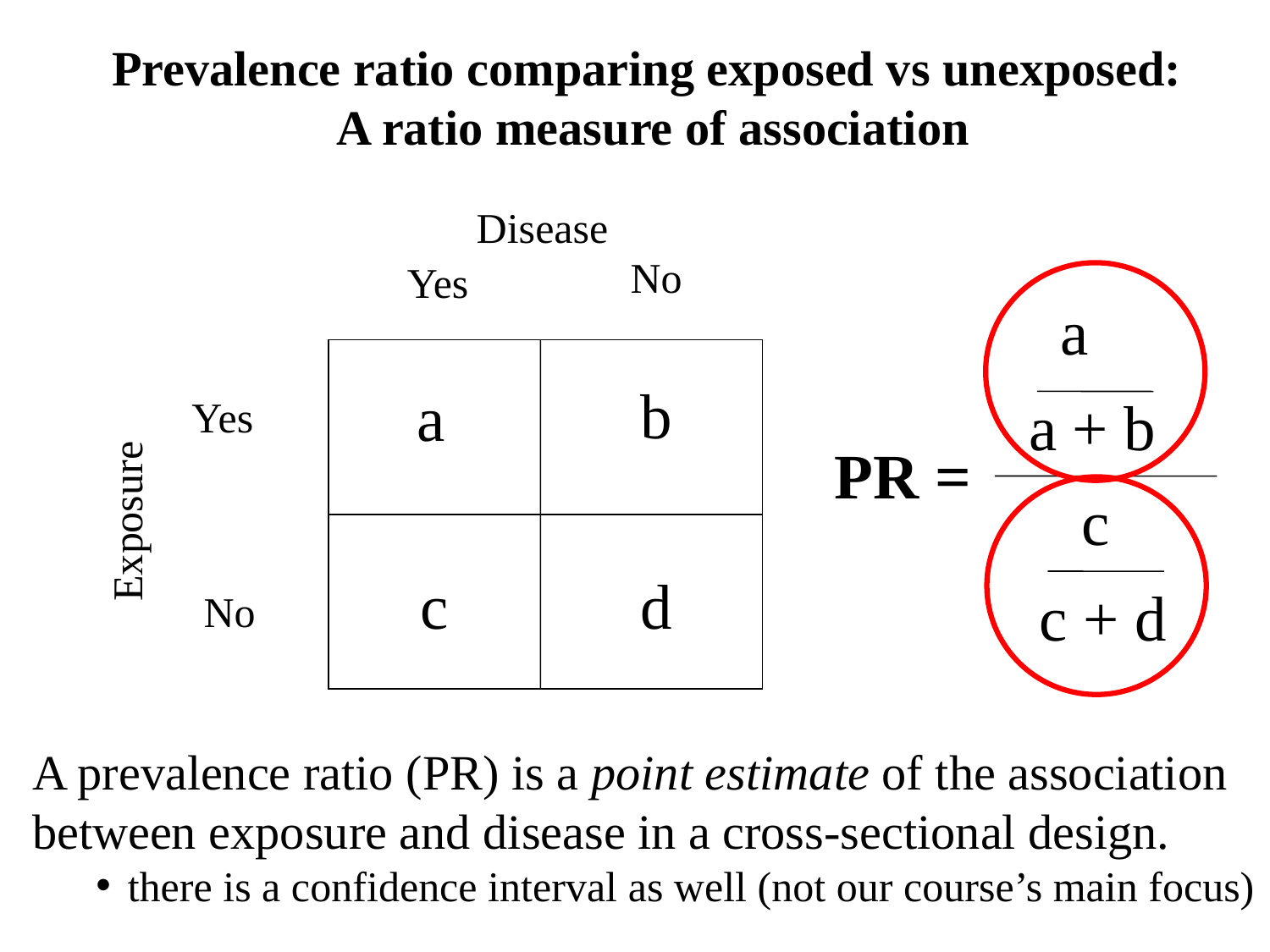

Prevalence ratio comparing exposed vs unexposed:
A ratio measure of association
Disease
No
Yes

b
a
Yes
Exposure
c
d
No

a
a + b

PR =

c

  c + d

A prevalence ratio (PR) is a point estimate of the association between exposure and disease in a cross-sectional design.
there is a confidence interval as well (not our course’s main focus)